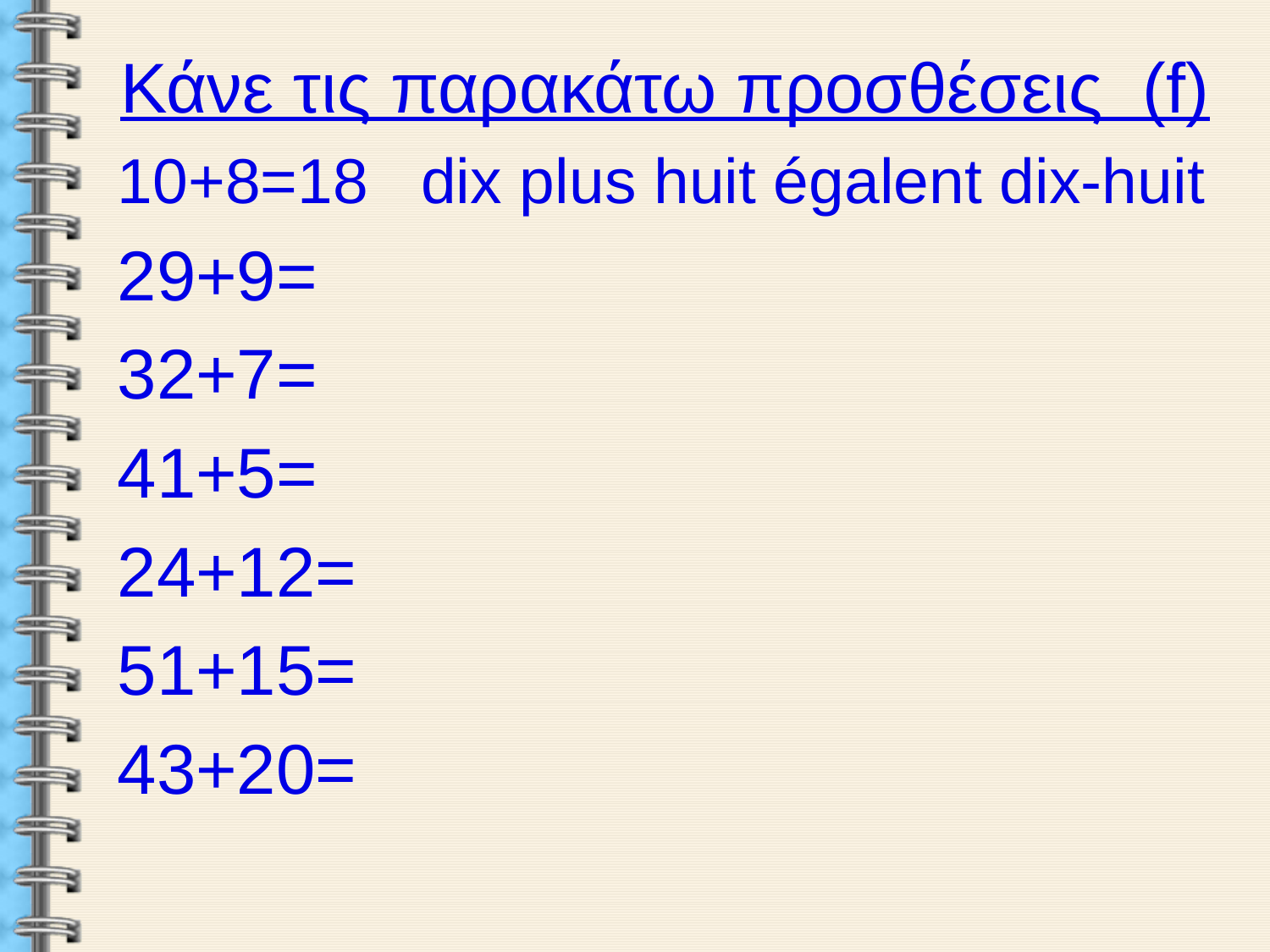

Κάνε τις παρακάτω προσθέσεις  (f)
10+8=18   dix plus huit égalent dix-huit
29+9=
32+7=
41+5=
24+12=
51+15=
43+20=